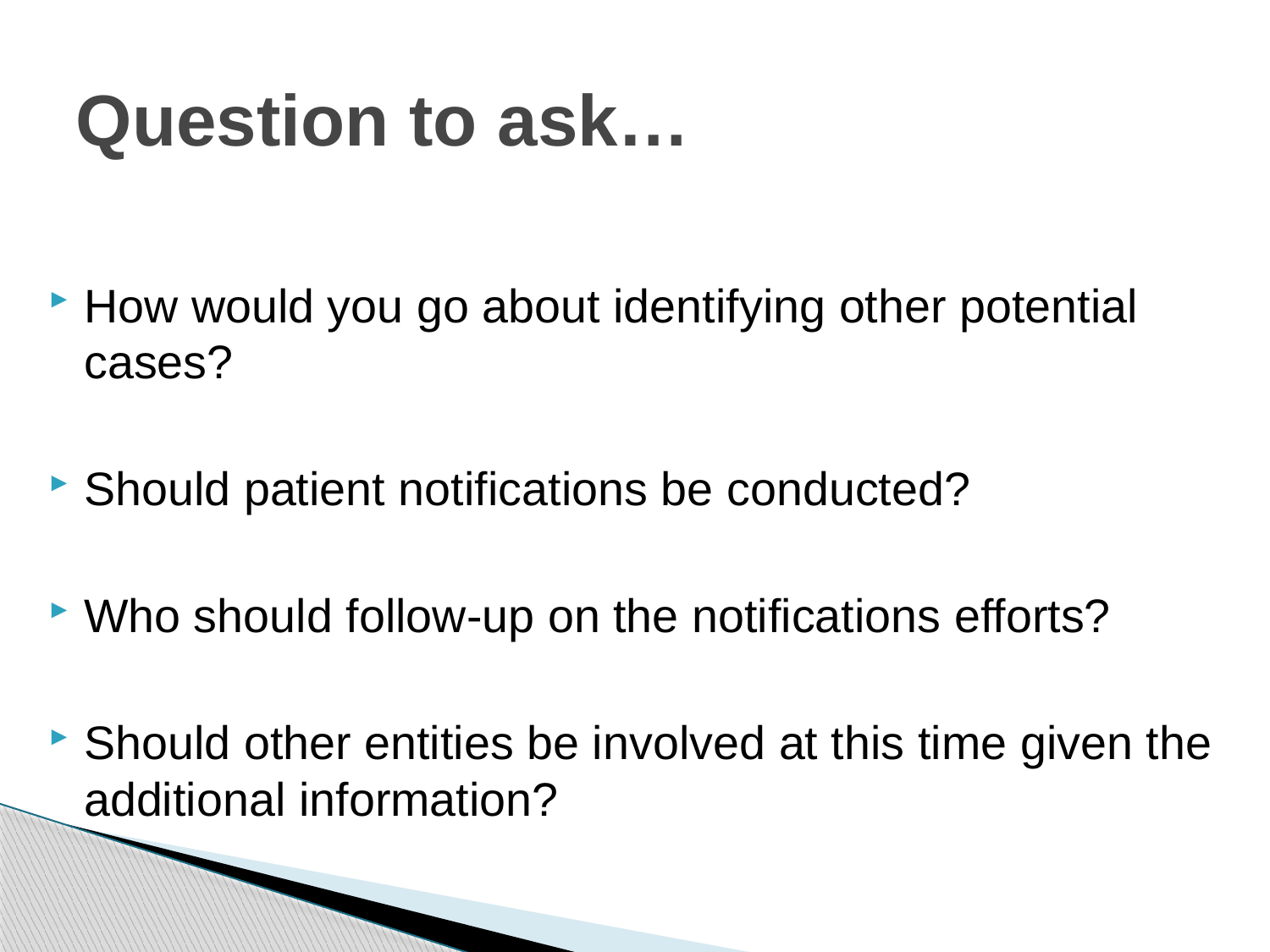

# Question to ask…

How would you go about identifying other potential cases?

Should patient notifications be conducted?

Who should follow-up on the notifications efforts?

Should other entities be involved at this time given the additional information?